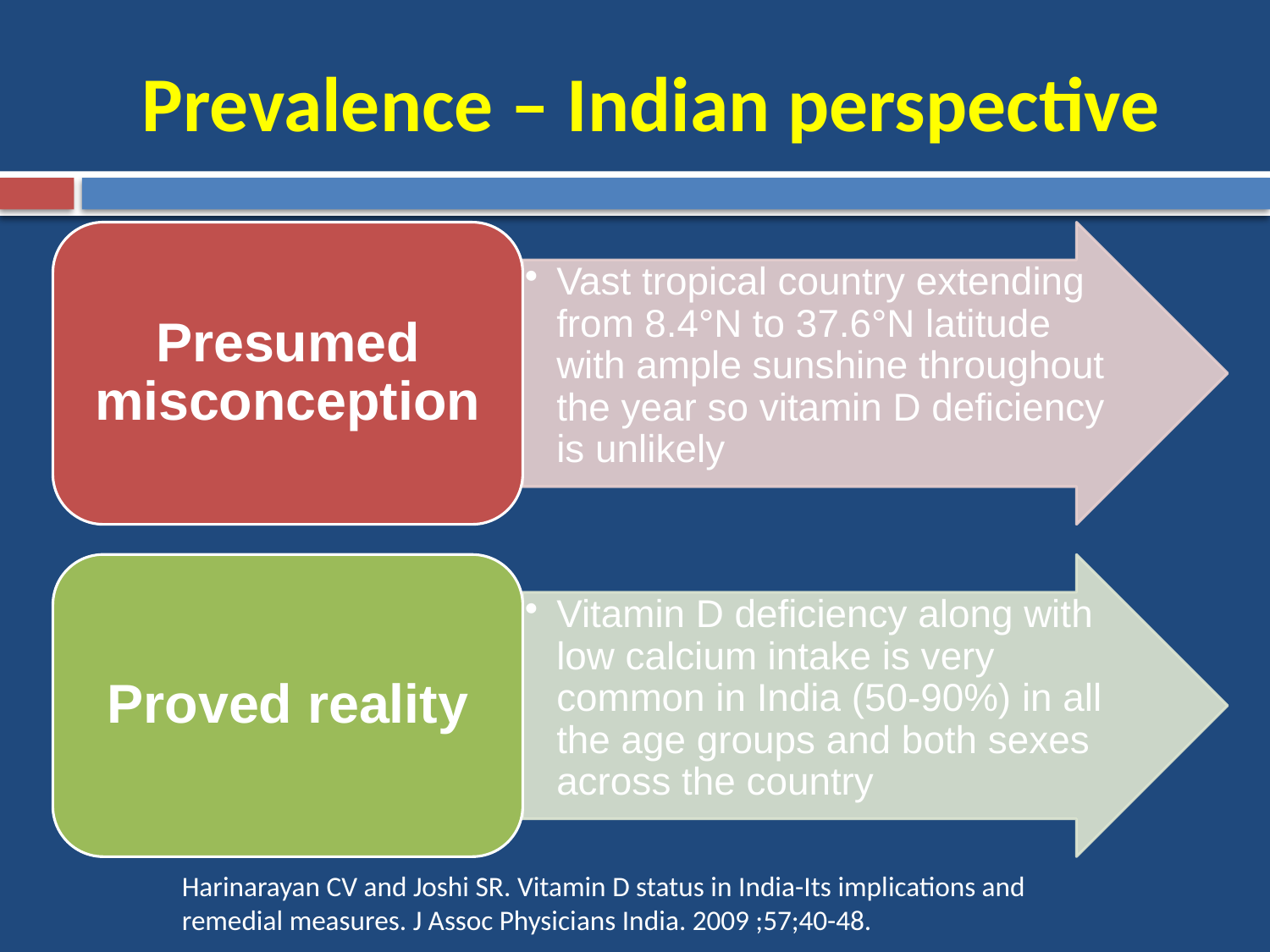

# Prevalence – Indian perspective
Vast tropical country extending from 8.4°N to 37.6°N latitude with ample sunshine throughout the year so vitamin D deficiency is unlikely
Presumed misconception
Vitamin D deficiency along with low calcium intake is very common in India (50-90%) in all the age groups and both sexes across the country
Proved reality
Harinarayan CV and Joshi SR. Vitamin D status in India-Its implications and remedial measures. J Assoc Physicians India. 2009 ;57;40-48.